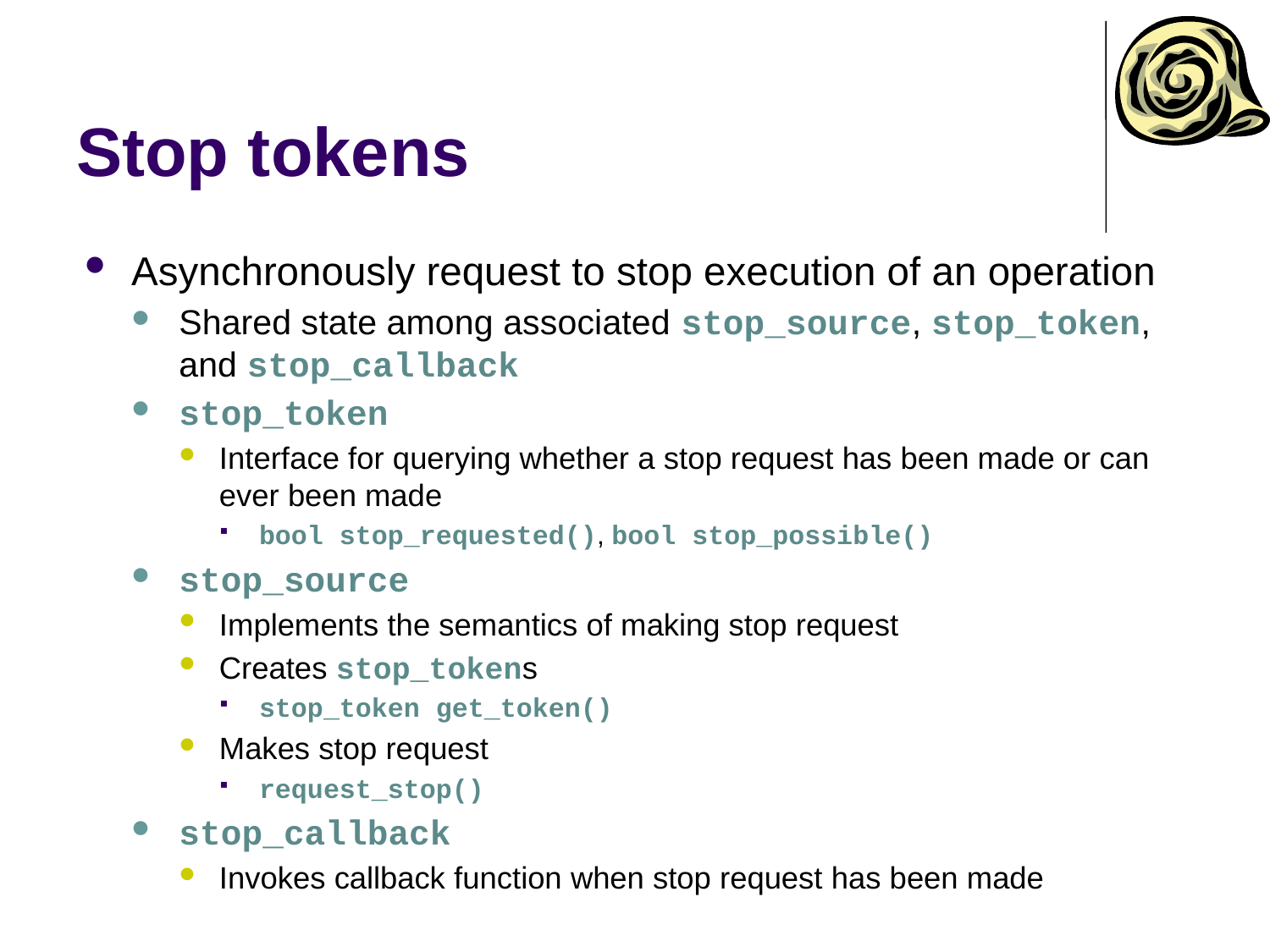

# Stop tokens
Asynchronously request to stop execution of an operation
Shared state among associated stop_source, stop_token, and stop_callback
stop_token
Interface for querying whether a stop request has been made or can ever been made
bool stop_requested(), bool stop_possible()
stop_source
Implements the semantics of making stop request
Creates stop_tokens
stop_token get_token()
Makes stop request
request_stop()
stop_callback
Invokes callback function when stop request has been made